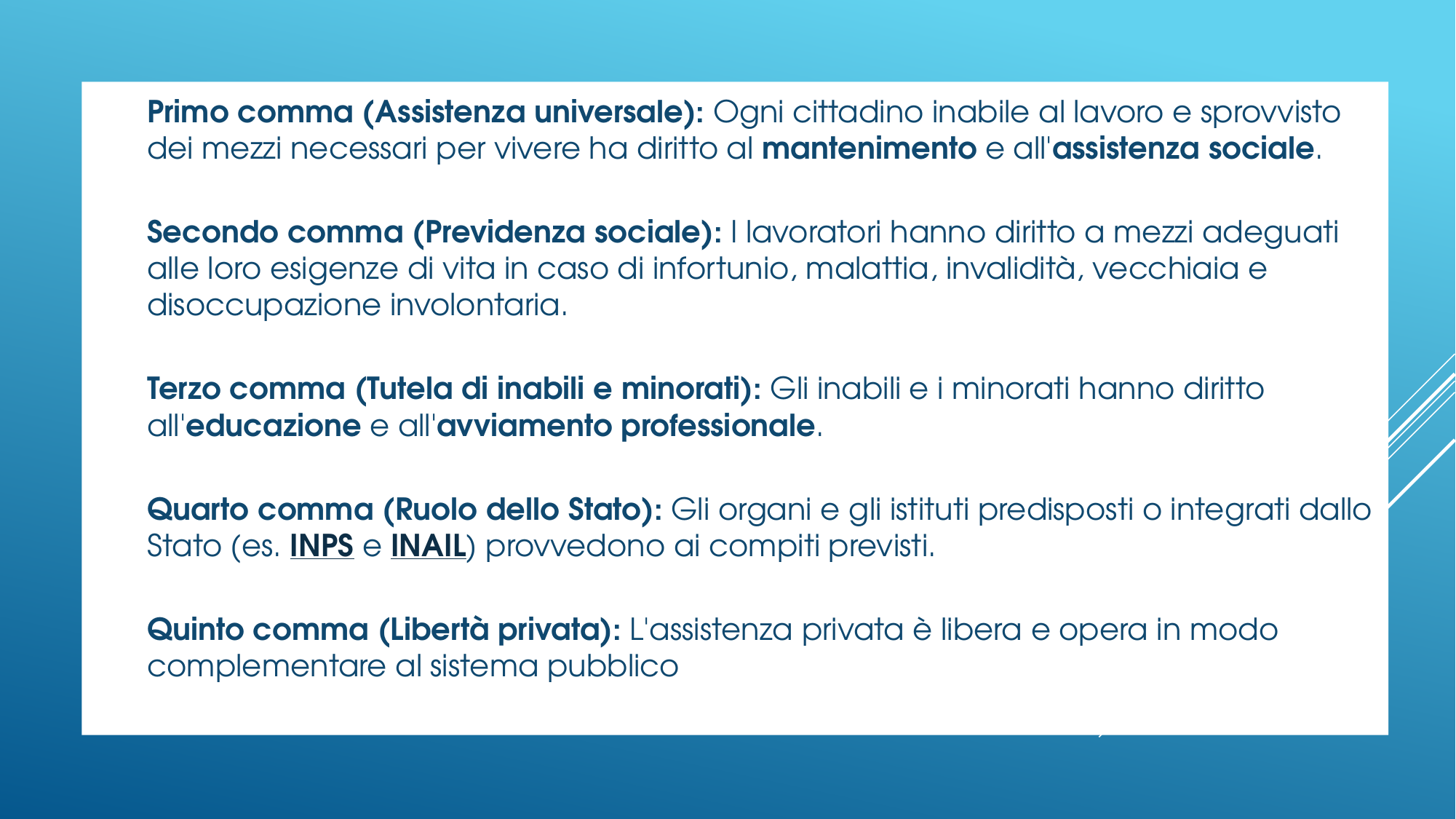

Primo comma (Assistenza universale): Ogni cittadino inabile al lavoro e sprovvisto dei mezzi necessari per vivere ha diritto al mantenimento e all'assistenza sociale.

Secondo comma (Previdenza sociale): I lavoratori hanno diritto a mezzi adeguati alle loro esigenze di vita in caso di infortunio, malattia, invalidità, vecchiaia e disoccupazione involontaria.

Terzo comma (Tutela di inabili e minorati): Gli inabili e i minorati hanno diritto all'educazione e all'avviamento professionale.

Quarto comma (Ruolo dello Stato): Gli organi e gli istituti predisposti o integrati dallo Stato (es. INPS e INAIL) provvedono ai compiti previsti.

Quinto comma (Libertà privata): L'assistenza privata è libera e opera in modo complementare al sistema pubblico